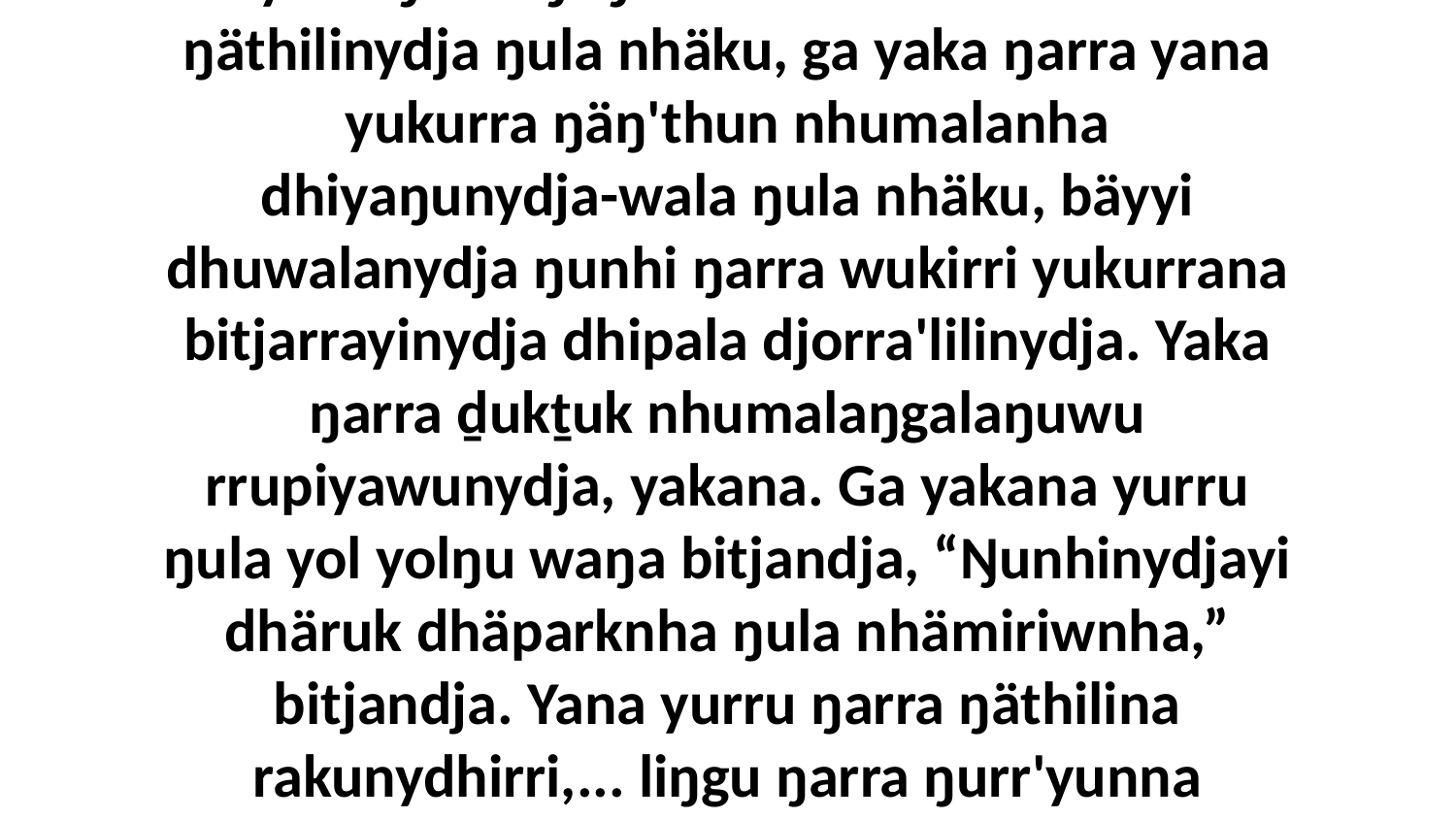

15 Yo, manymak warray ŋunhi bini ŋarra ŋäŋ'thuna ŋathawunydja nhumalanha, yurru yaka ŋarra ŋäŋ'thurruna nhumalanha ŋäthilinydja ŋula nhäku, ga yaka ŋarra yana yukurra ŋäŋ'thun nhumalanha dhiyaŋunydja-wala ŋula nhäku, bäyyi dhuwalanydja ŋunhi ŋarra wukirri yukurrana bitjarrayinydja dhipala djorra'lilinydja. Yaka ŋarra ḏukṯuk nhumalaŋgalaŋuwu rrupiyawunydja, yakana. Ga yakana yurru ŋula yol yolŋu waŋa bitjandja, “Ŋunhinydjayi dhäruk dhäparknha ŋula nhämiriwnha,” bitjandja. Yana yurru ŋarra ŋäthilina rakunydhirri,... liŋgu ŋarra ŋurr'yunna yukurra yulŋunydja dhiyaŋuyi, ŋunhi yänana ŋarra yukurra ḻakarama dhäwu' birrŋ'marama, yakana ŋula rrupiyawu.